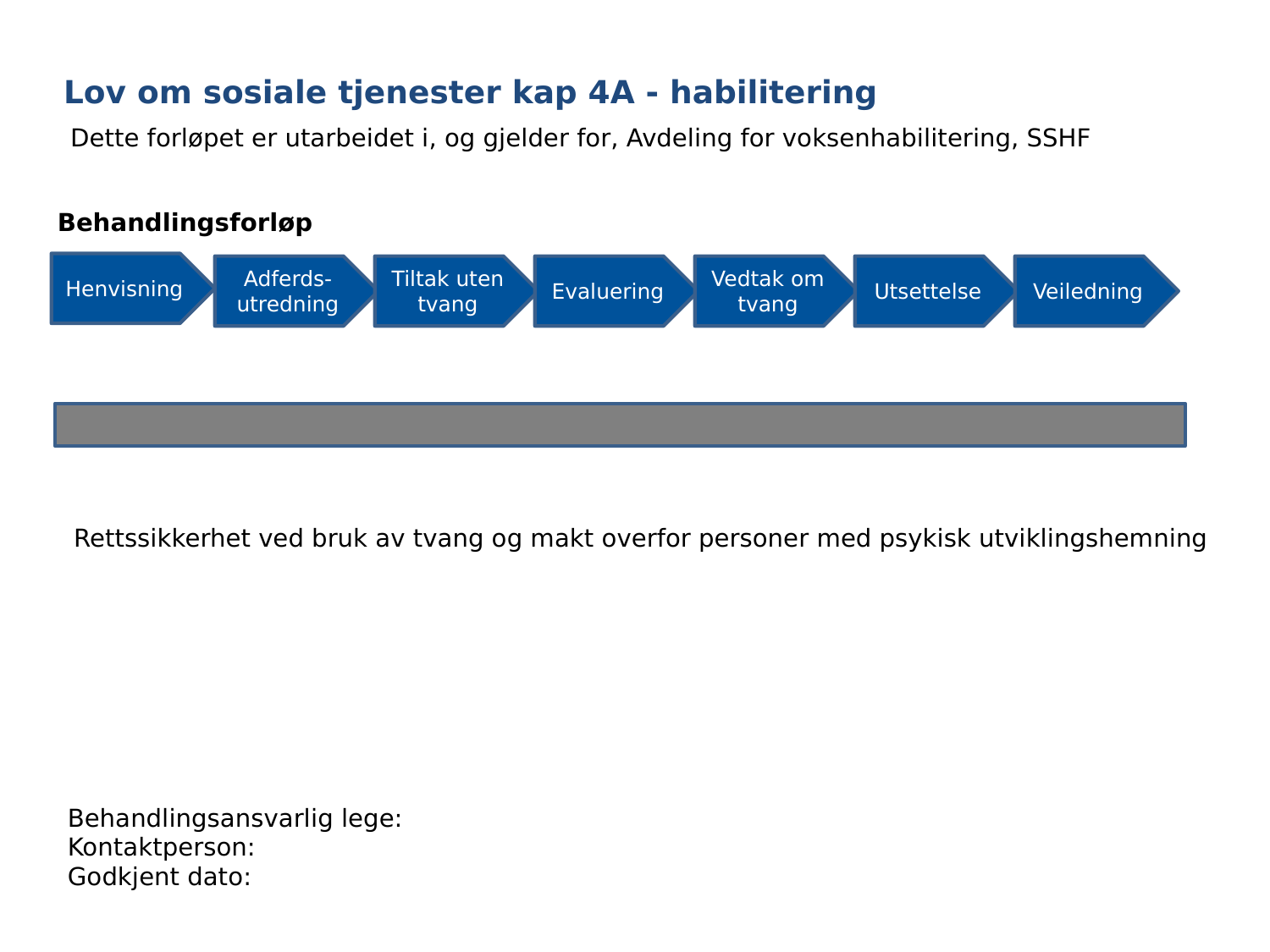

Lov om sosiale tjenester kap 4A - habilitering
Dette forløpet er utarbeidet i, og gjelder for, Avdeling for voksenhabilitering, SSHF
Behandlingsforløp
Henvisning
Adferds-utredning
Tiltak uten tvang
Evaluering
Vedtak om tvang
Utsettelse
Veiledning

Rettssikkerhet ved bruk av tvang og makt overfor personer med psykisk utviklingshemning
Behandlingsansvarlig lege:
Kontaktperson:
Godkjent dato: